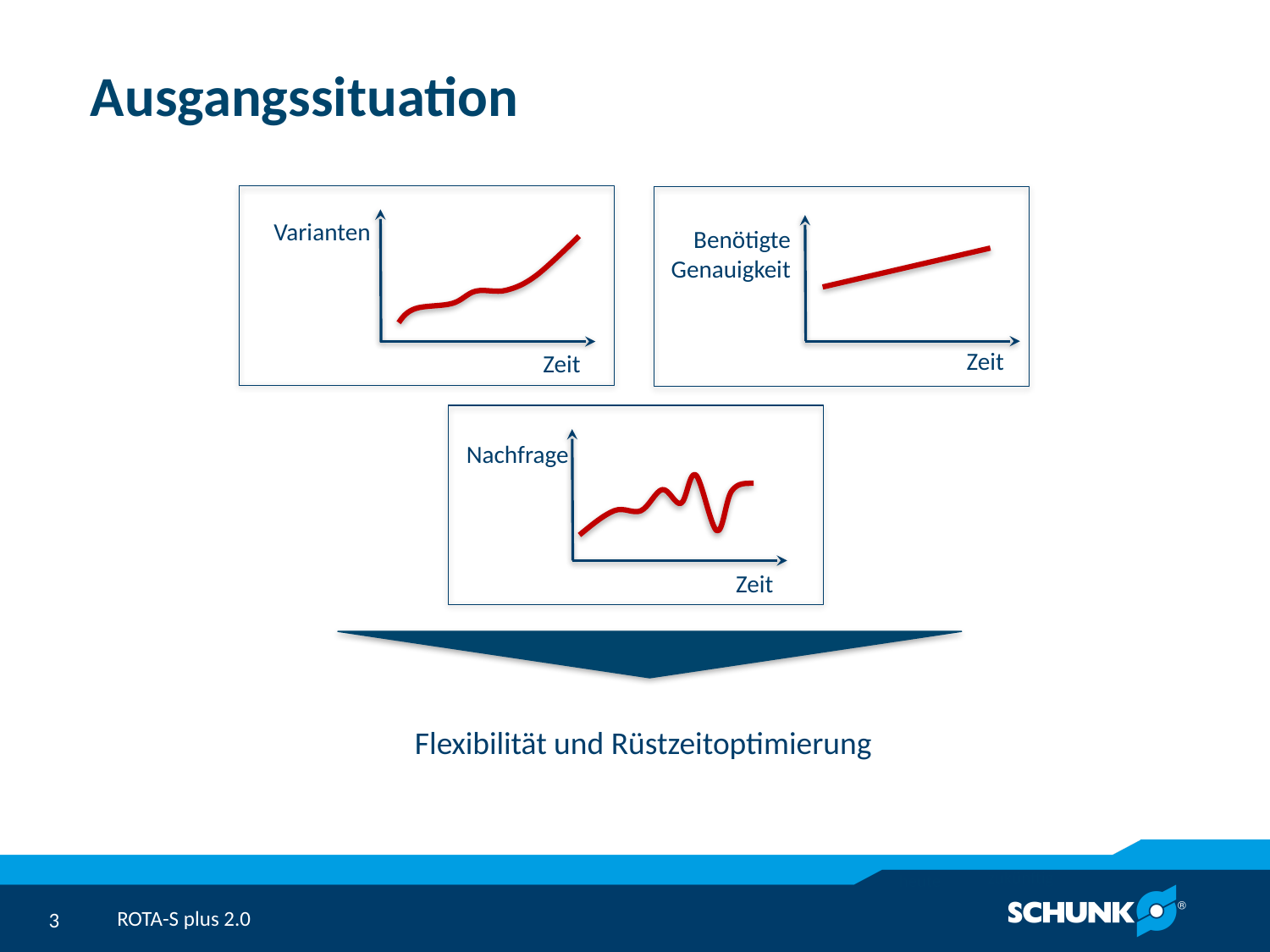

# Ausgangssituation

Zeit
Varianten

Zeit
Benötigte Genauigkeit

Zeit
Nachfrage

Flexibilität und Rüstzeitoptimierung
zukünftig
heute
ROTA-S plus 2.0